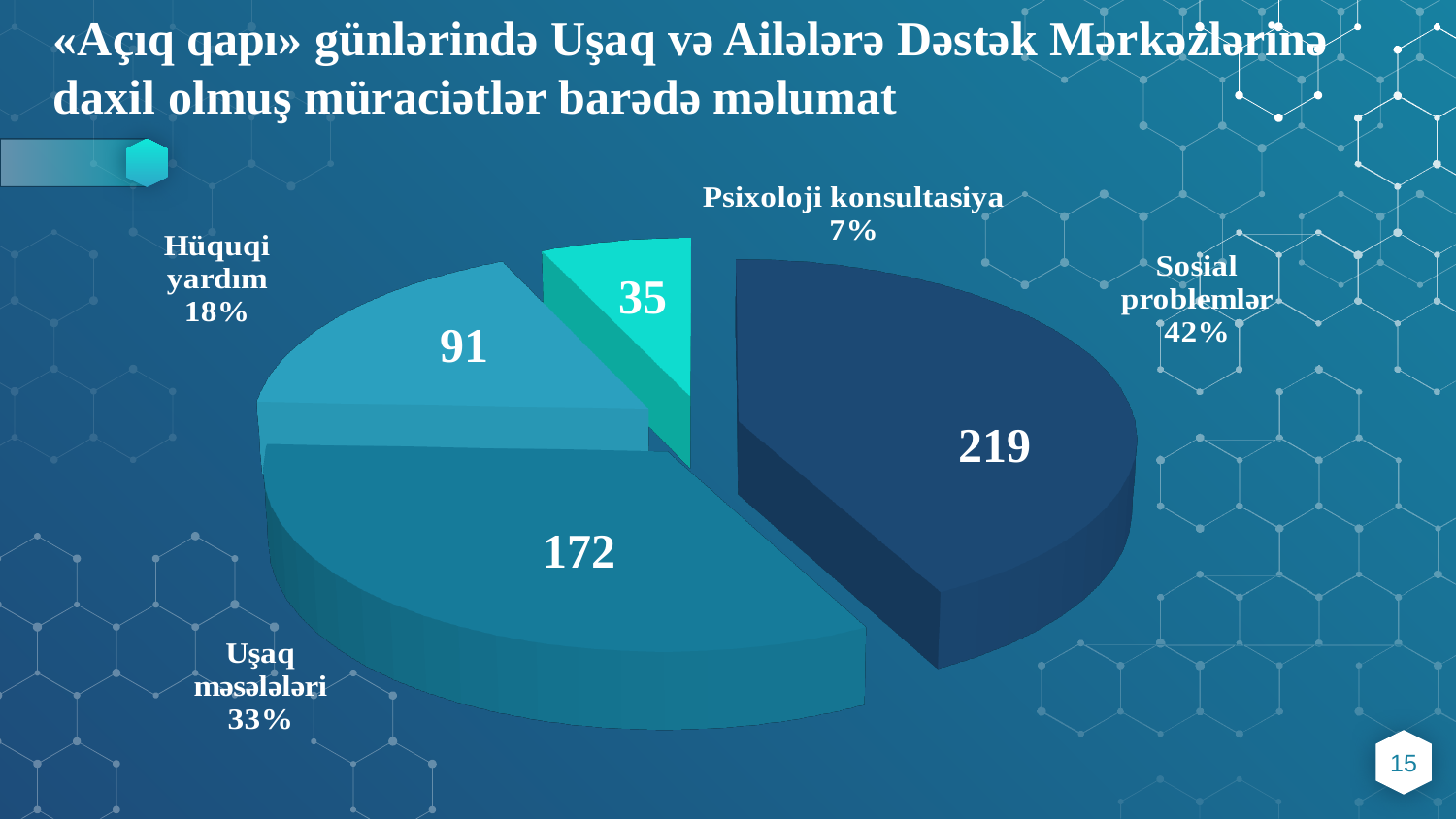

«Açıq qapı» günlərində Uşaq və Ailələrə Dəstək Mərkəzlərinə daxil olmuş müraciətlər barədə məlumat

[unsupported chart]

35
91
219
172
15